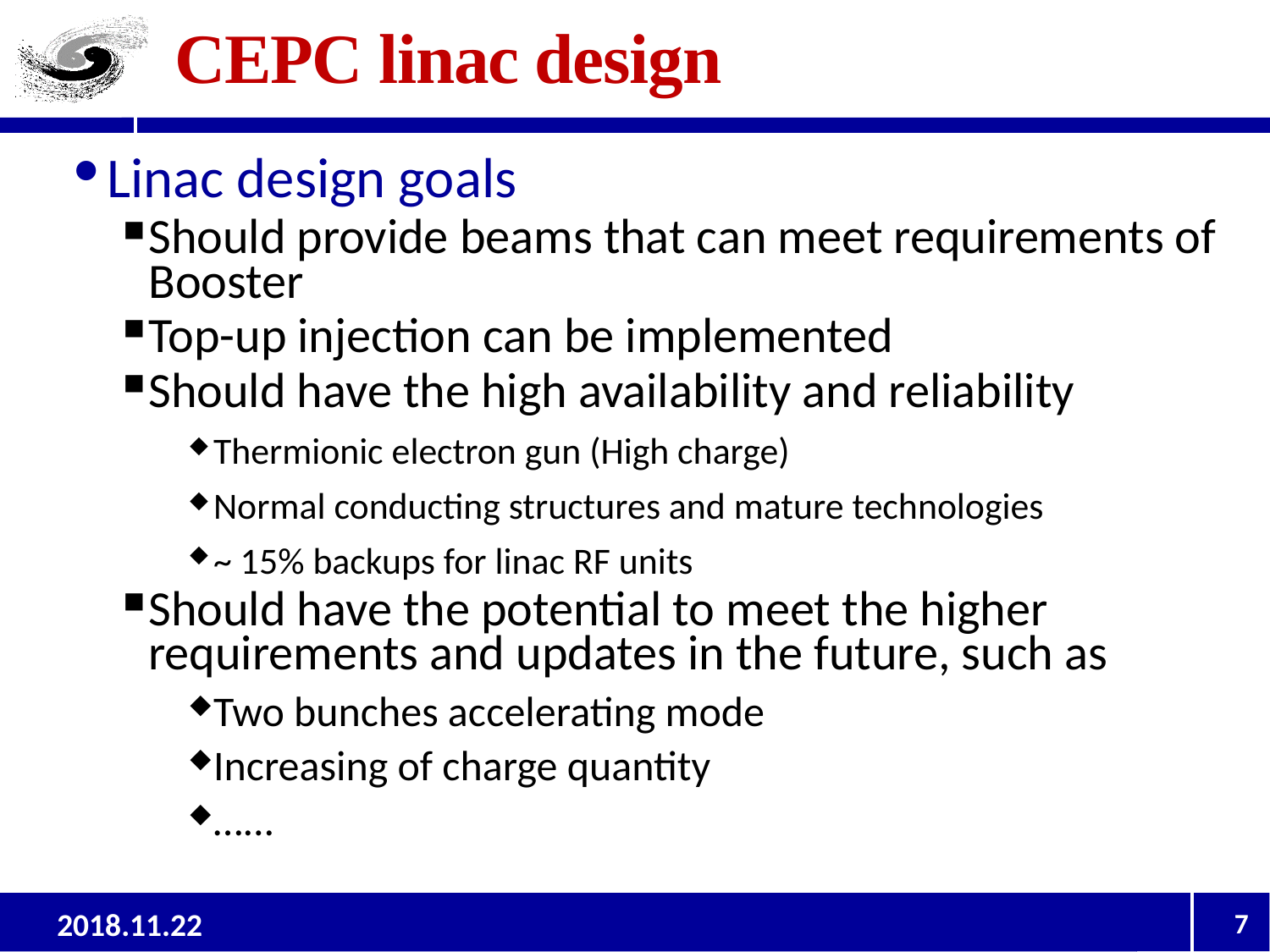

# CEPC linac design
Linac design goals
Should provide beams that can meet requirements of Booster
Top-up injection can be implemented
Should have the high availability and reliability
Thermionic electron gun (High charge)
Normal conducting structures and mature technologies
~ 15% backups for linac RF units
Should have the potential to meet the higher requirements and updates in the future, such as
Two bunches accelerating mode
Increasing of charge quantity
…...